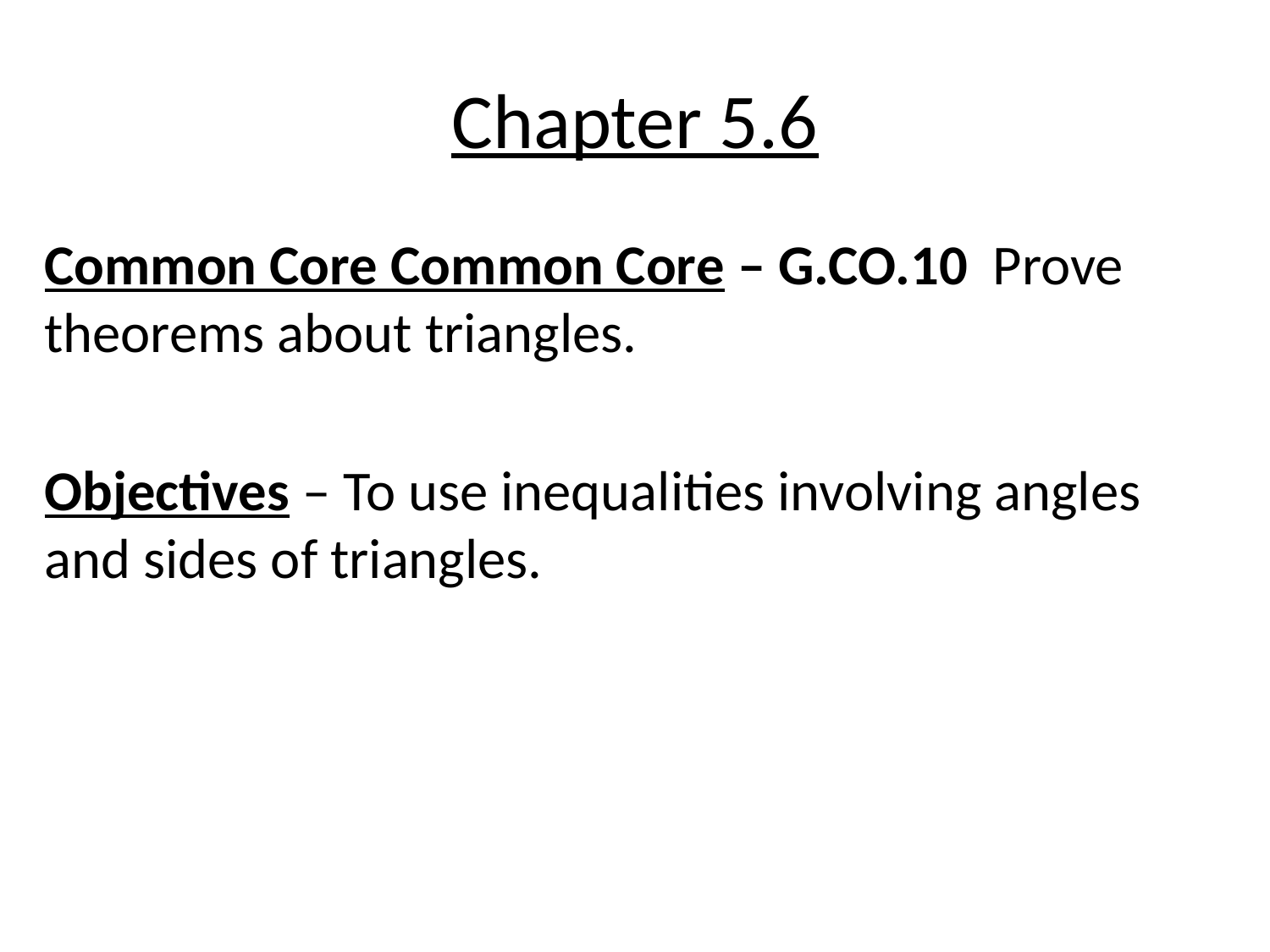

# Chapter 5.6
Common Core Common Core – G.CO.10  Prove theorems about triangles.

Objectives – To use inequalities involving angles and sides of triangles.